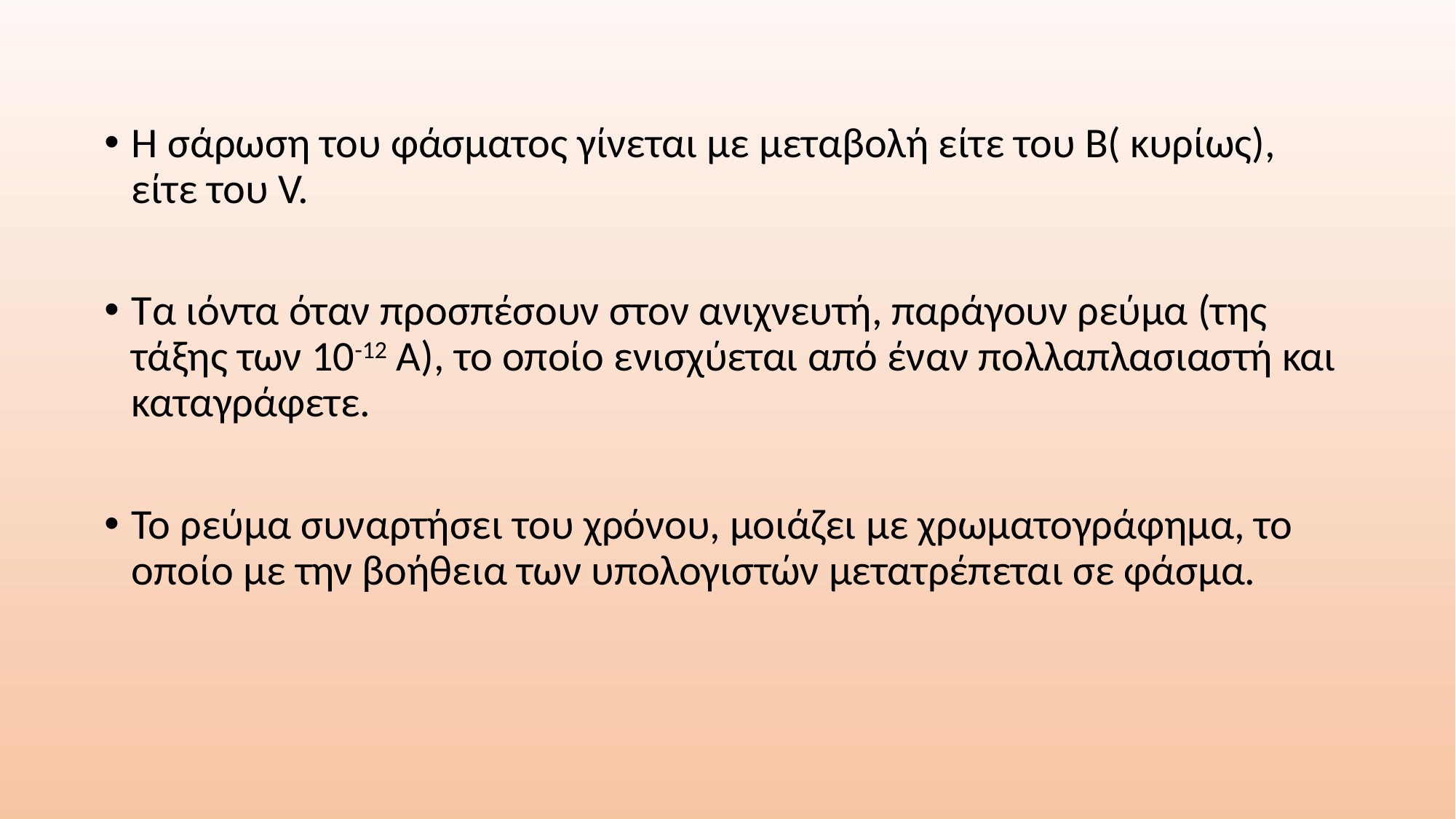

Η σάρωση του φάσματος γίνεται με μεταβολή είτε του Β( κυρίως), είτε του V.

Τα ιόντα όταν προσπέσουν στον ανιχνευτή, παράγουν ρεύμα (της τάξης των 10-12 Α), το οποίο ενισχύεται από έναν πολλαπλασιαστή και καταγράφετε.

Το ρεύμα συναρτήσει του χρόνου, μοιάζει με χρωματογράφημα, το οποίο με την βοήθεια των υπολογιστών μετατρέπεται σε φάσμα.